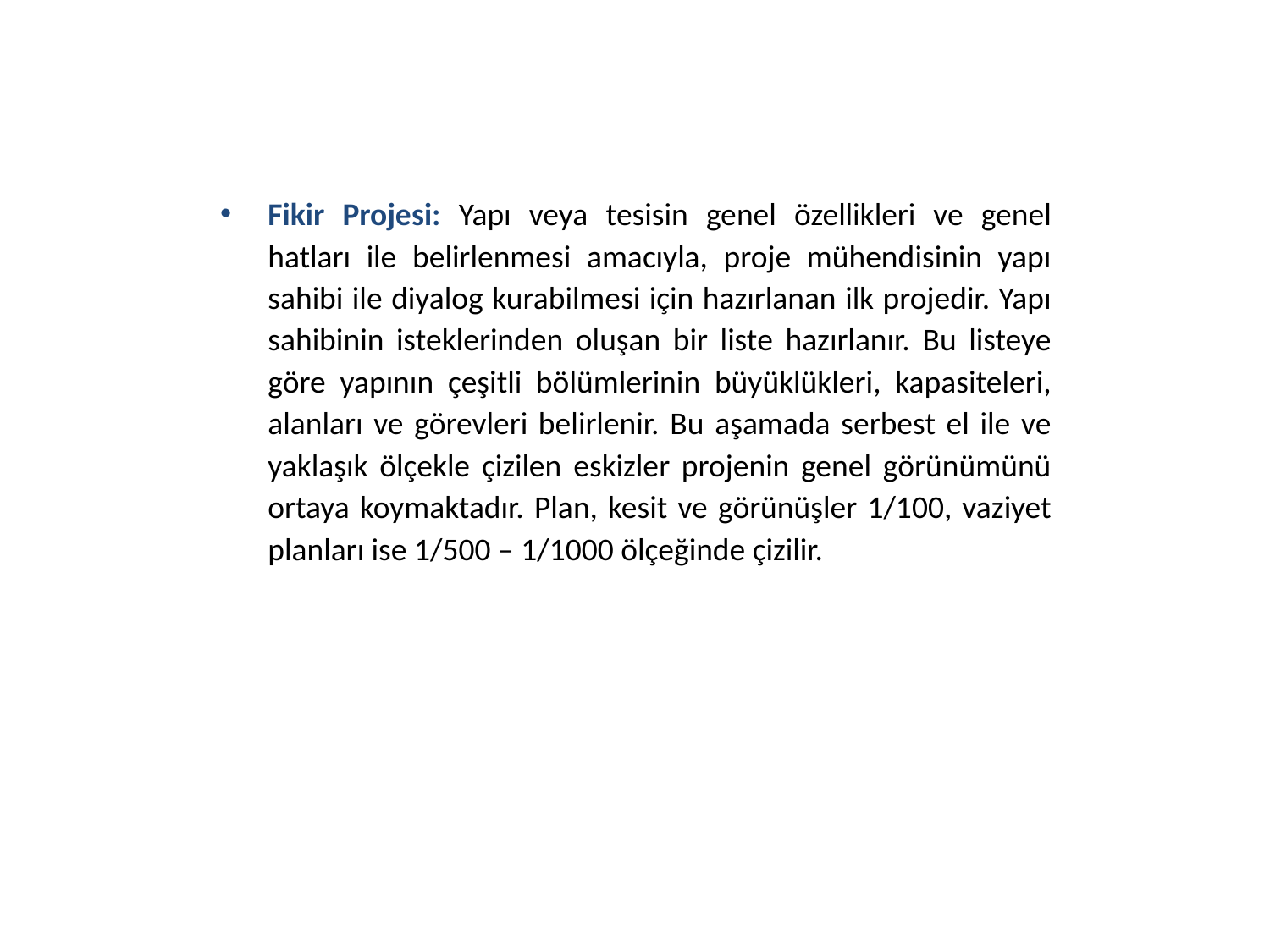

Fikir Projesi: Yapı veya tesisin genel özellikleri ve genel hatları ile belirlenmesi amacıyla, proje mühendisinin yapı sahibi ile diyalog kurabilmesi için hazırlanan ilk projedir. Yapı sahibinin isteklerinden oluşan bir liste hazırlanır. Bu listeye göre yapının çeşitli bölümlerinin büyüklükleri, kapasiteleri, alanları ve görevleri belirlenir. Bu aşamada serbest el ile ve yaklaşık ölçekle çizilen eskizler projenin genel görünümünü ortaya koymaktadır. Plan, kesit ve görünüşler 1/100, vaziyet planları ise 1/500 – 1/1000 ölçeğinde çizilir.